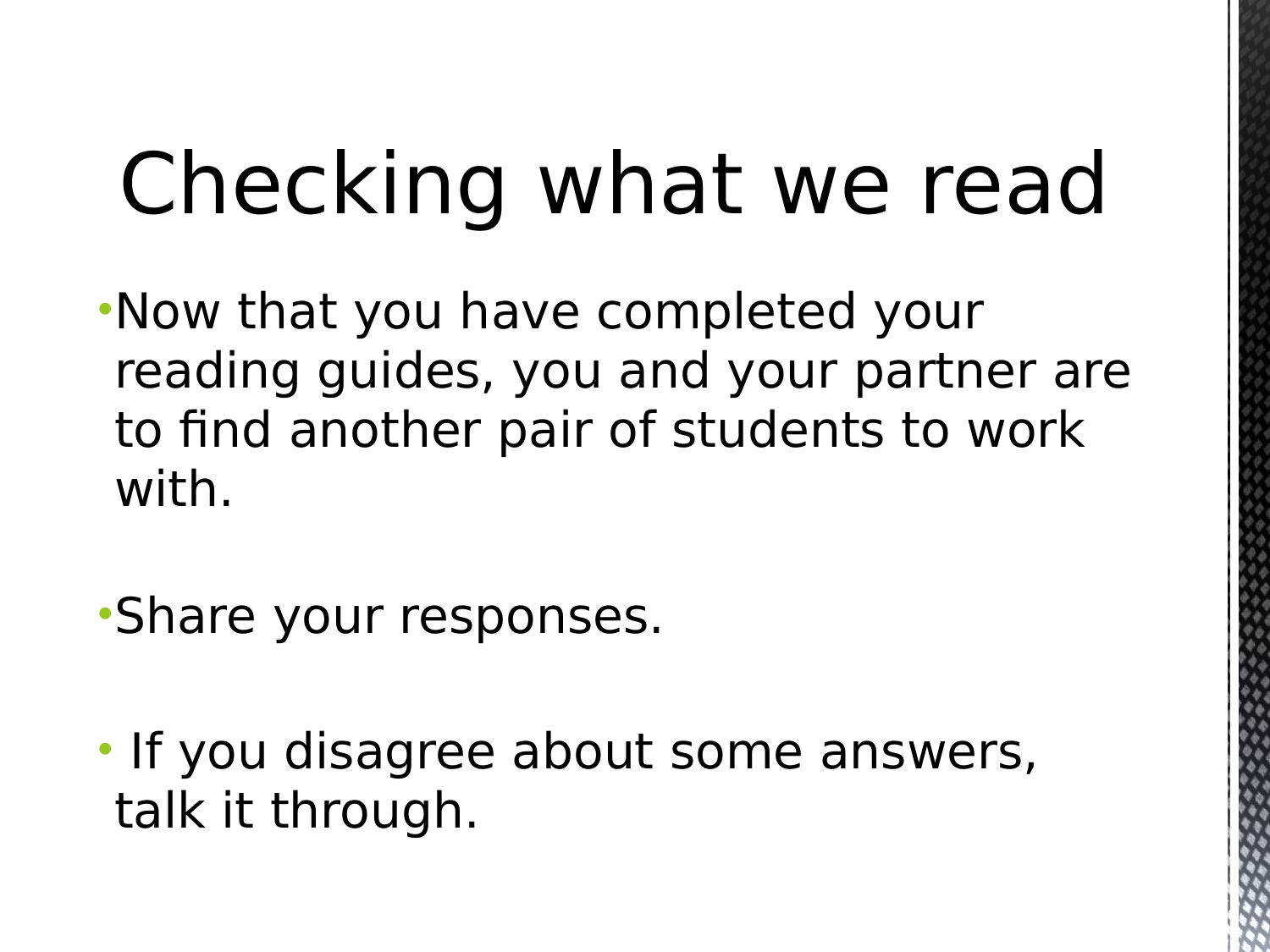

# Checking what we read
Now that you have completed your reading guides, you and your partner are to find another pair of students to work with.

Share your responses.

 If you disagree about some answers, talk it through.